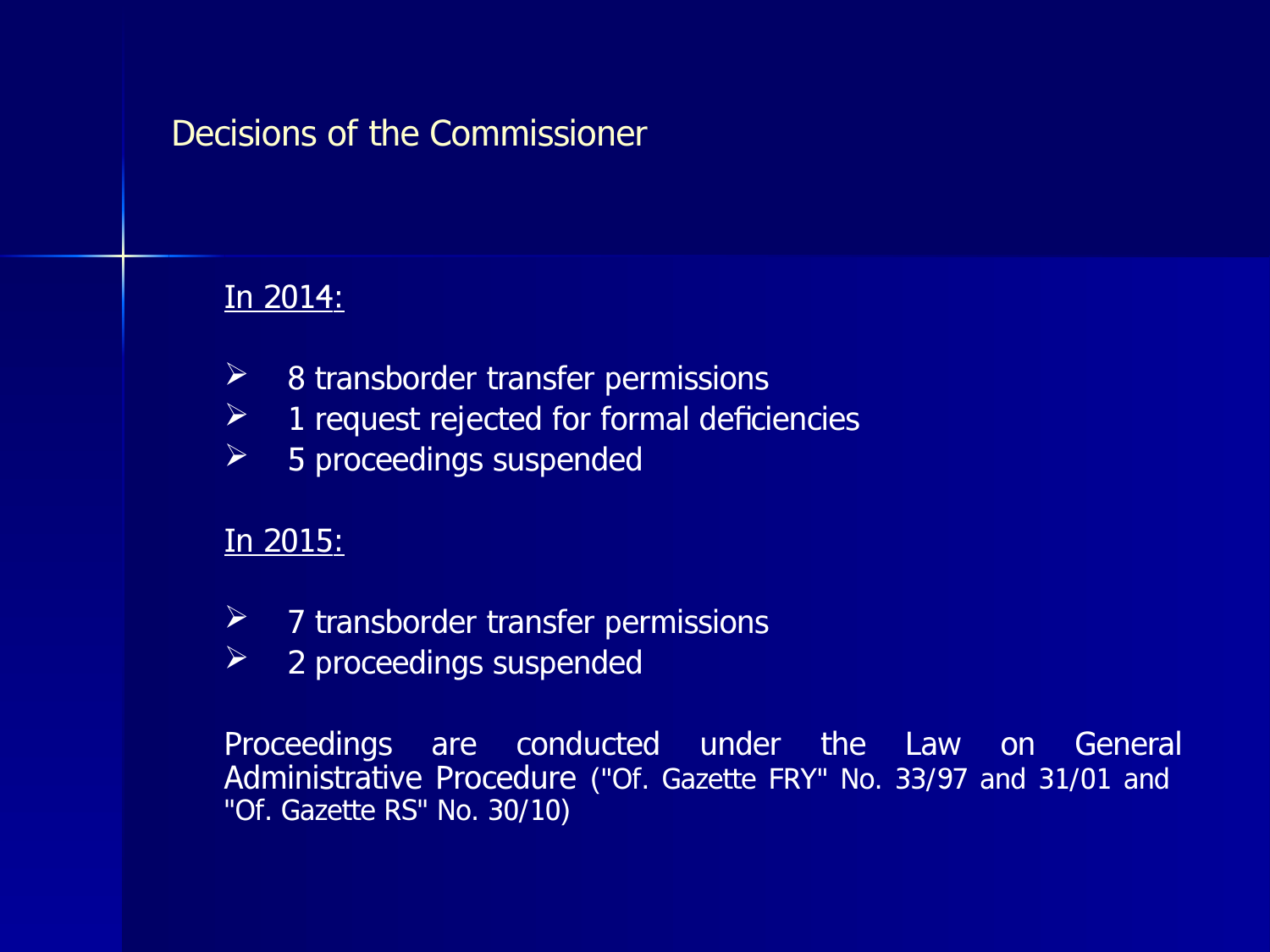

In 2014:

8 transborder transfer permissions
1 request rejected for formal deficiencies
5 proceedings suspended

In 2015:

7 transborder transfer permissions
2 proceedings suspended

Proceedings are conducted under the Law on General Administrative Procedure ("Of. Gazette FRY" No. 33/97 and 31/01 and  "Of. Gazette RS" No. 30/10)

Decisions of the Commissioner